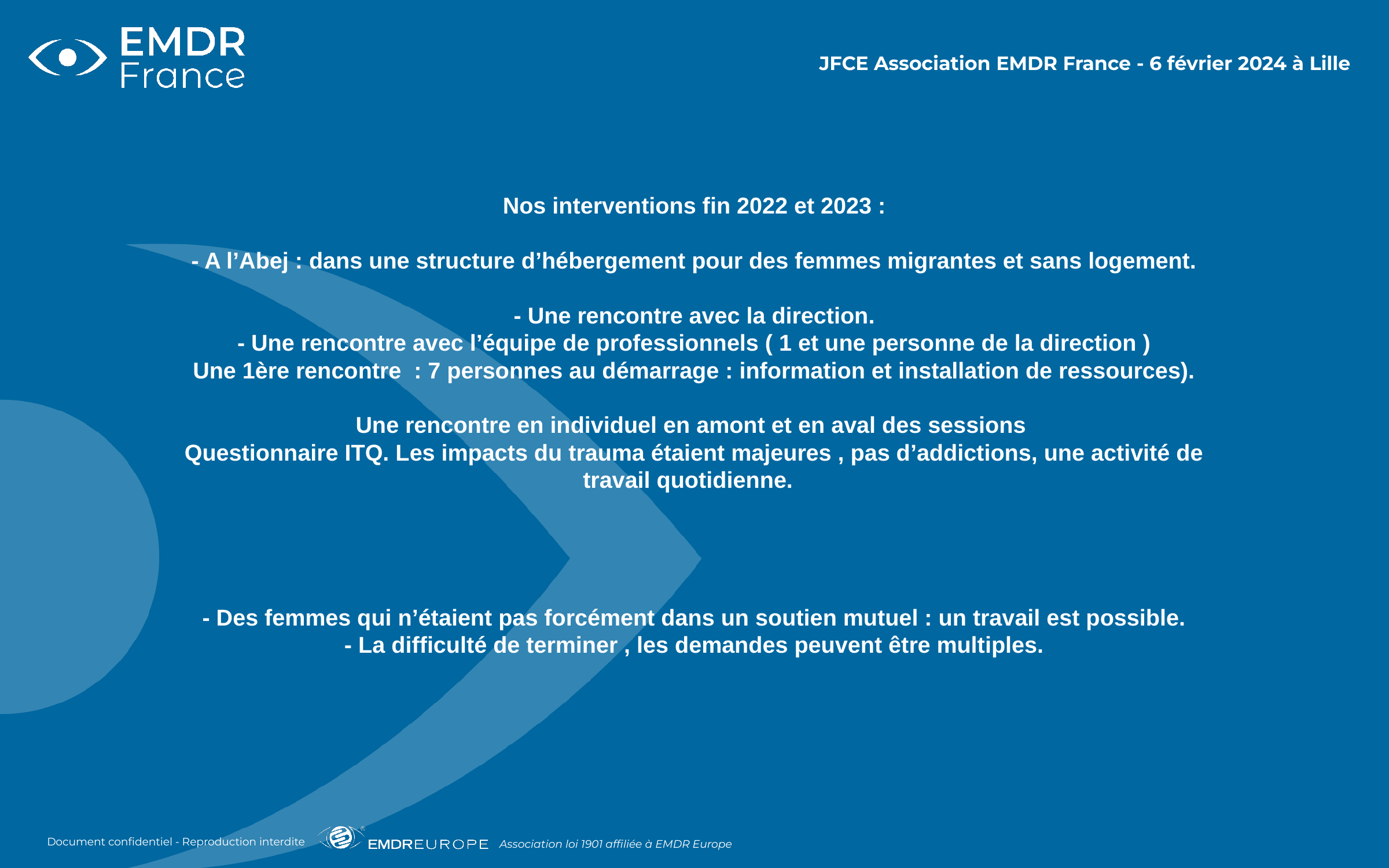

JFCE Association EMDR France - 6 février 2024 à Lille
Nos interventions fin 2022 et 2023 :

- A l’Abej : dans une structure d’hébergement pour des femmes migrantes et sans logement.

- Une rencontre avec la direction.
- Une rencontre avec l’équipe de professionnels ( 1 et une personne de la direction )
Une 1ère rencontre  : 7 personnes au démarrage : information et installation de ressources).

Une rencontre en individuel en amont et en aval des sessions
Questionnaire ITQ. Les impacts du trauma étaient majeures , pas d’addictions, une activité de travail quotidienne.

- Des femmes qui n’étaient pas forcément dans un soutien mutuel : un travail est possible.
- La difficulté de terminer , les demandes peuvent être multiples.